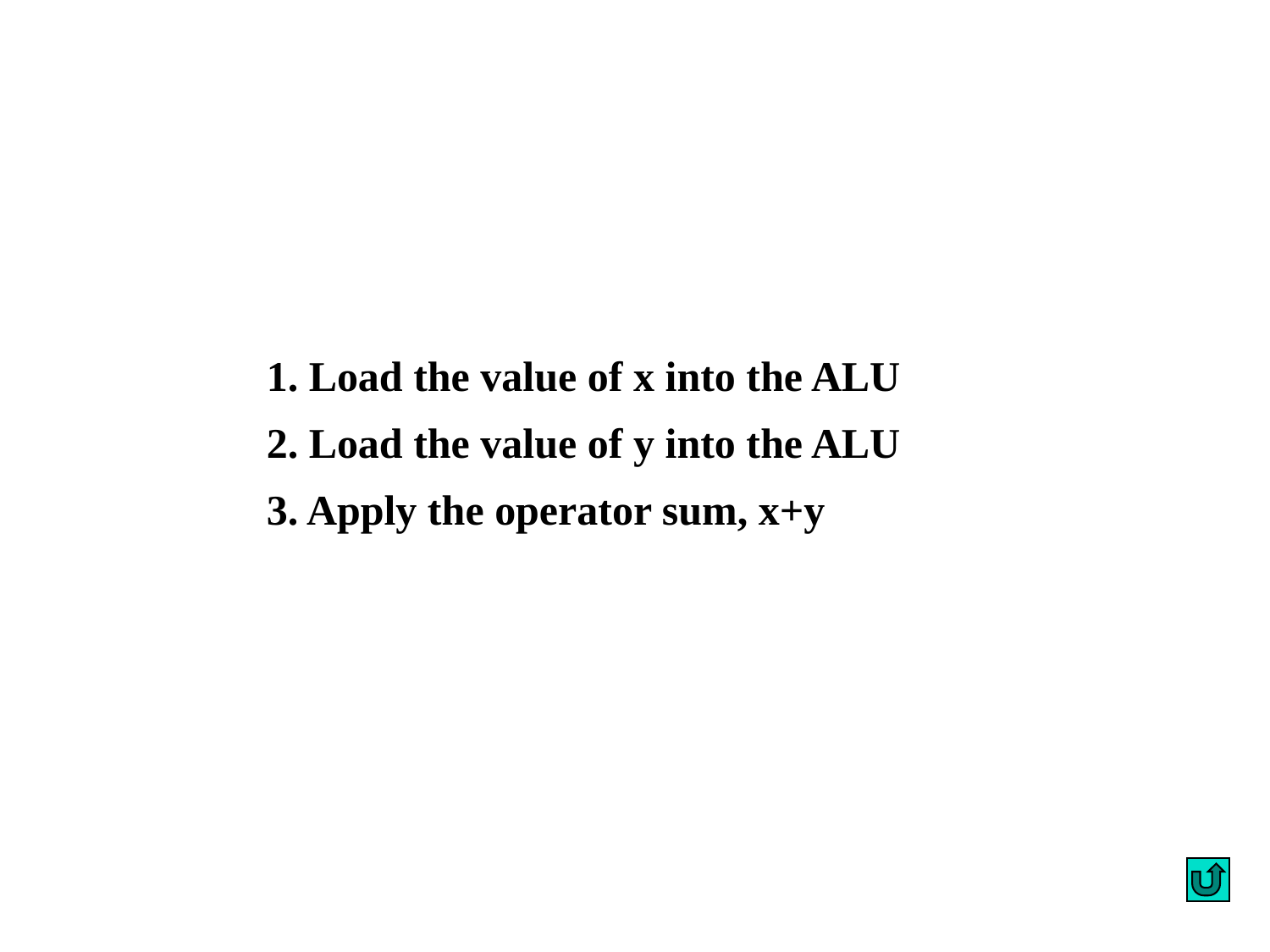

1. Load the value of x into the ALU
2. Load the value of y into the ALU
3. Apply the operator sum, x+y